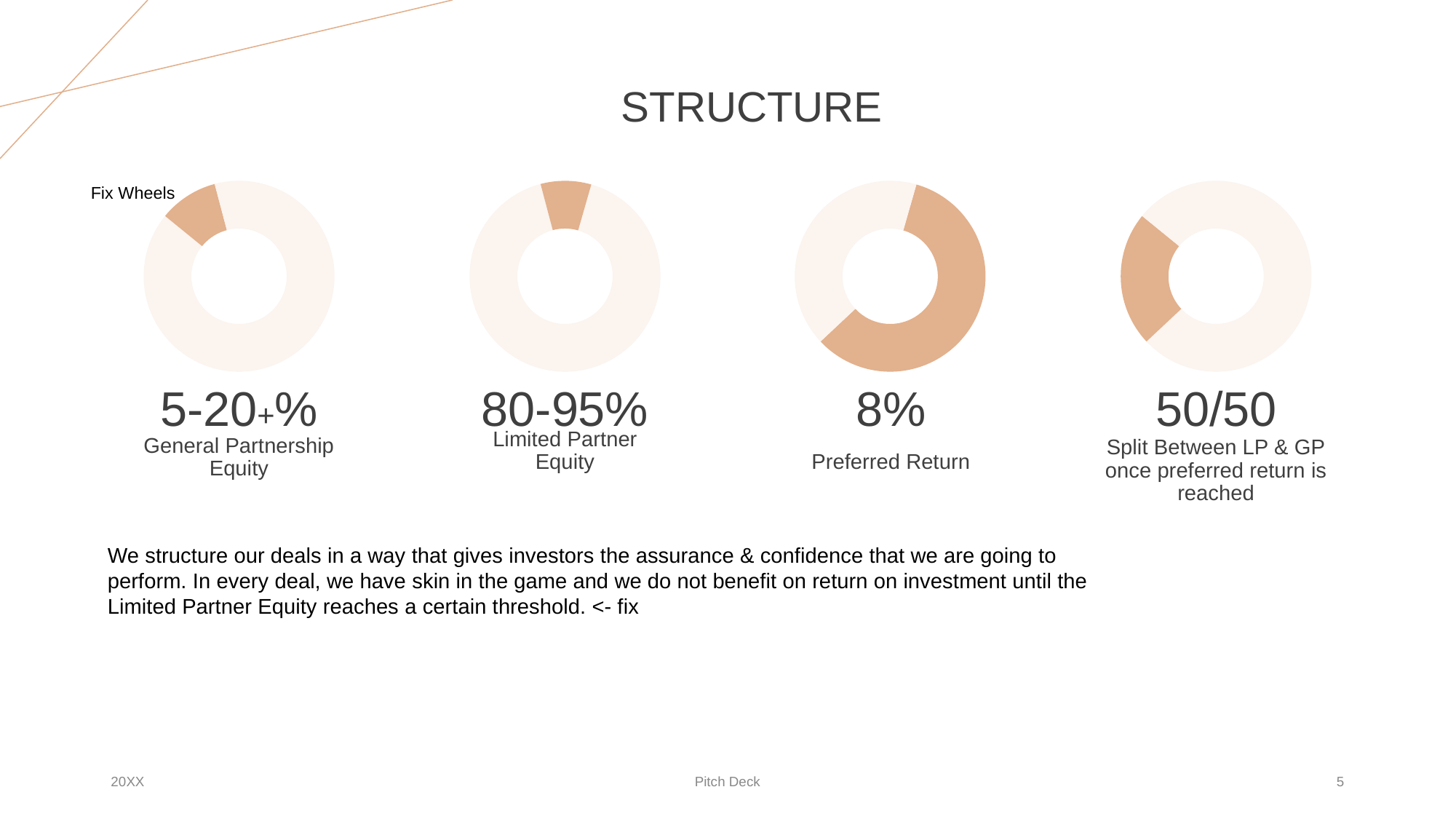

# STRUCTURE
Fix Wheels

### Chart

| Category | Sales |
|---|---|
| Part 1 | 82000.0 |
| Part 2 | 32000.0 |
| Part 3 | 14000.0 |
| Part 4 | 12000.0 |

### Chart

| Category | Sales |
|---|---|
| Part 1 | 82000.0 |
| Part 2 | 32000.0 |
| Part 3 | 14000.0 |
| Part 4 | 12000.0 |

### Chart

| Category | Sales |
|---|---|
| Part 1 | 82000.0 |
| Part 2 | 32000.0 |
| Part 3 | 14000.0 |
| Part 4 | 12000.0 |

### Chart

| Category | Sales |
|---|---|
| Part 1 | 82000.0 |
| Part 2 | 32000.0 |
| Part 3 | 14000.0 |
| Part 4 | 12000.0 |
50/50
5-20+%
80-95%
8%
Limited Partner
Equity
Preferred Return
General Partnership
Equity
Split Between LP & GP
once preferred return is reached
We structure our deals in a way that gives investors the assurance & confidence that we are going to perform. In every deal, we have skin in the game and we do not benefit on return on investment until the Limited Partner Equity reaches a certain threshold. <- fix
20XX
Pitch Deck
5